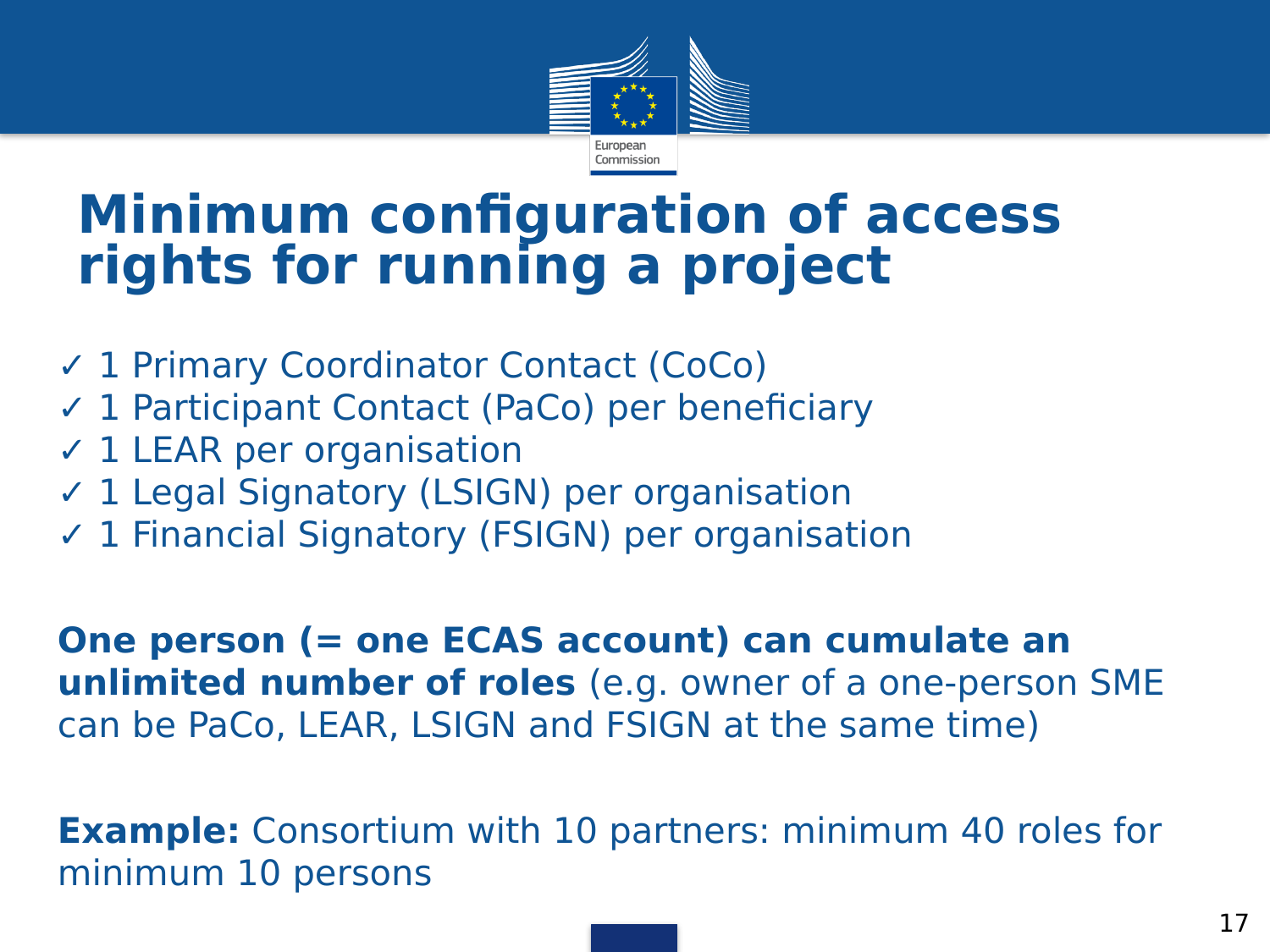

Minimum configuration of access rights for running a project
✓ 1 Primary Coordinator Contact (CoCo)
✓ 1 Participant Contact (PaCo) per beneficiary
✓ 1 LEAR per organisation
✓ 1 Legal Signatory (LSIGN) per organisation
✓ 1 Financial Signatory (FSIGN) per organisation

One person (= one ECAS account) can cumulate an unlimited number of roles (e.g. owner of a one-person SME can be PaCo, LEAR, LSIGN and FSIGN at the same time)

Example: Consortium with 10 partners: minimum 40 roles for minimum 10 persons
17